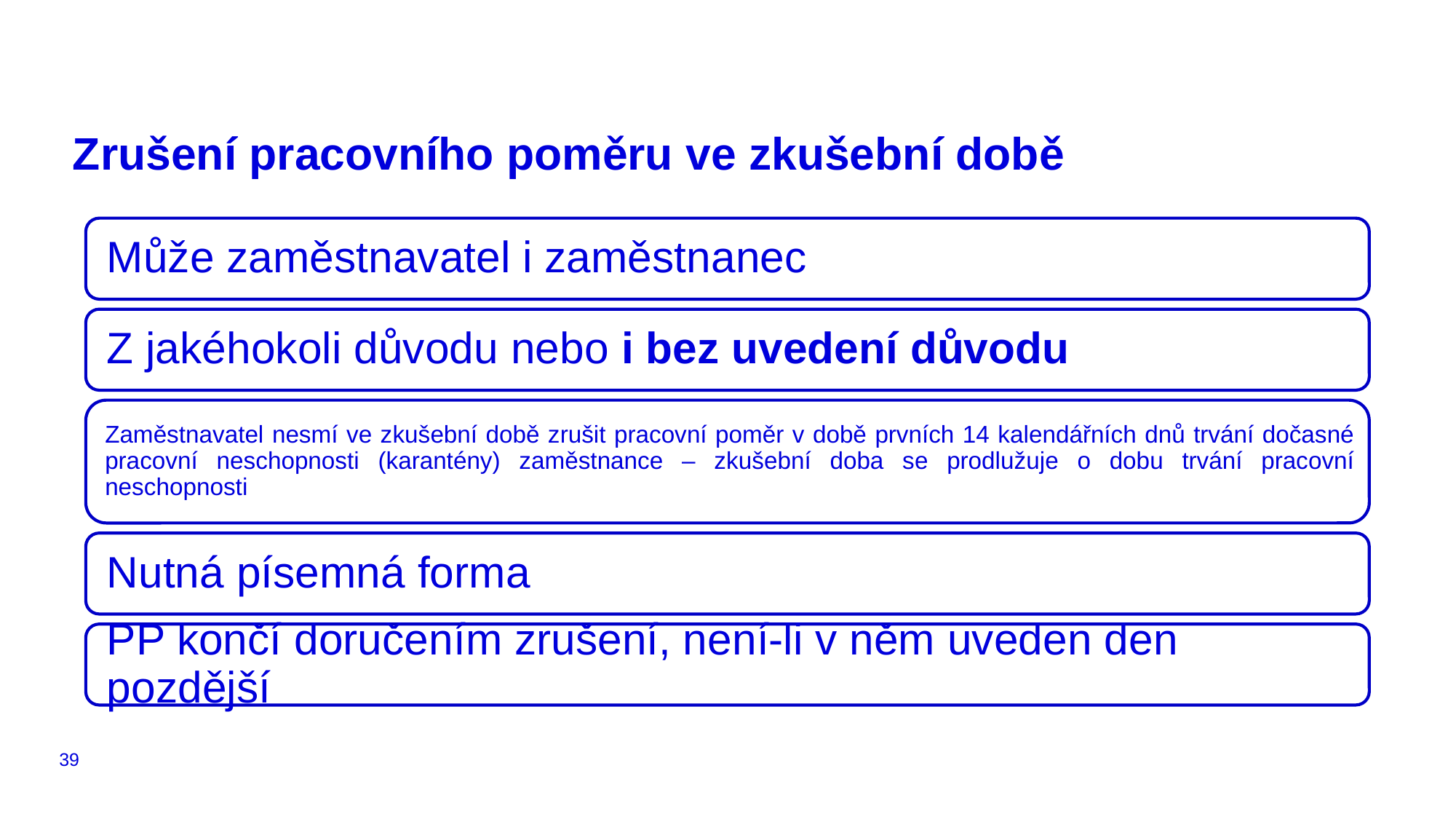

# Zrušení pracovního poměru ve zkušební době
Může zaměstnavatel i zaměstnanec
Z jakéhokoli důvodu nebo i bez uvedení důvodu
Zaměstnavatel nesmí ve zkušební době zrušit pracovní poměr v době prvních 14 kalendářních dnů trvání dočasné pracovní neschopnosti (karantény) zaměstnance – zkušební doba se prodlužuje o dobu trvání pracovní neschopnosti
Nutná písemná forma
PP končí doručením zrušení, není-li v něm uveden den pozdější
39